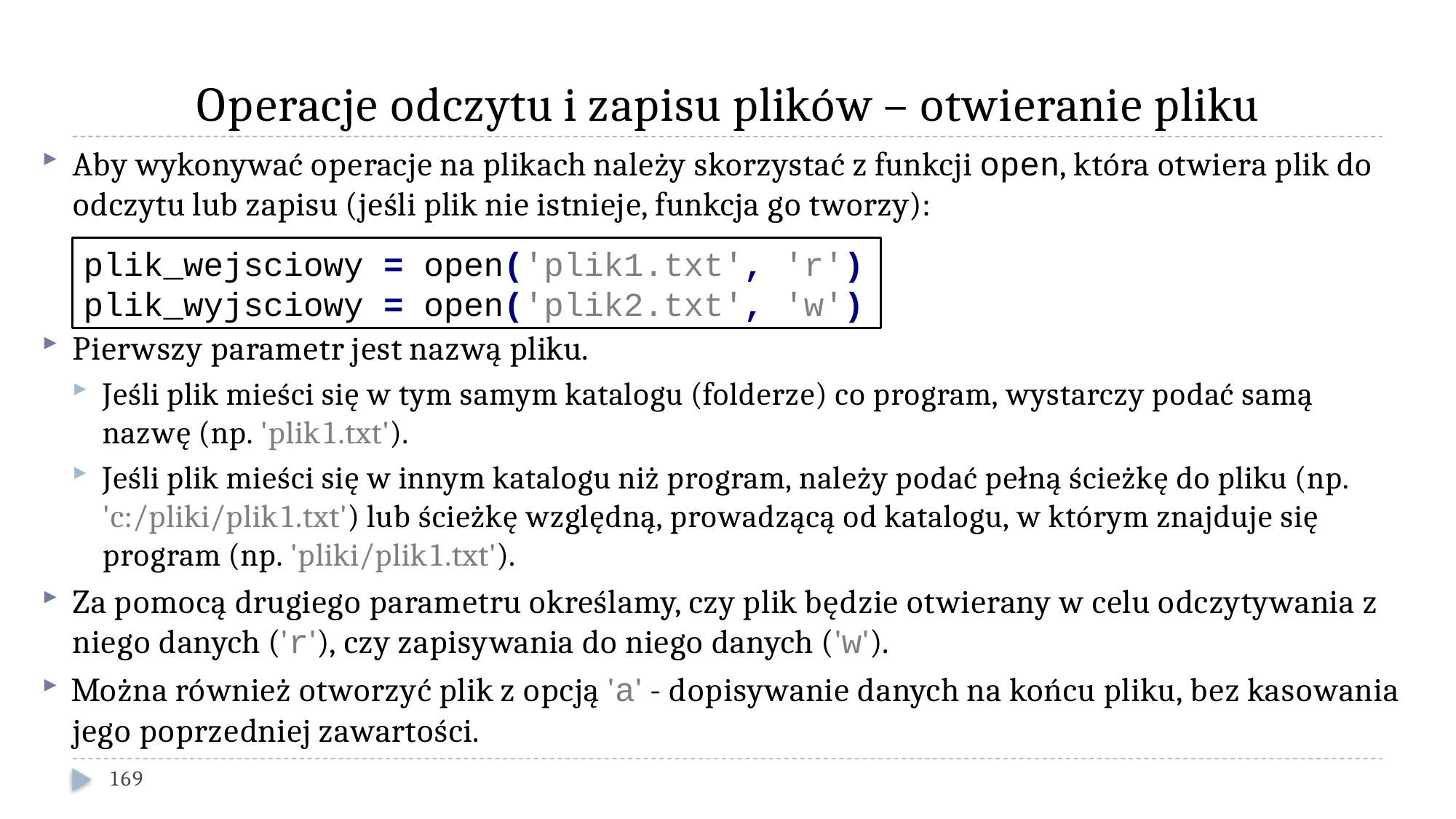

# Operacje odczytu i zapisu plików – otwieranie pliku
Aby wykonywać operacje na plikach należy skorzystać z funkcji open, która otwiera plik do odczytu lub zapisu (jeśli plik nie istnieje, funkcja go tworzy):

Pierwszy parametr jest nazwą pliku.
Jeśli plik mieści się w tym samym katalogu (folderze) co program, wystarczy podać samą nazwę (np. 'plik1.txt').
Jeśli plik mieści się w innym katalogu niż program, należy podać pełną ścieżkę do pliku (np. 'c:/pliki/plik1.txt') lub ścieżkę względną, prowadzącą od katalogu, w którym znajduje się program (np. 'pliki/plik1.txt').
Za pomocą drugiego parametru określamy, czy plik będzie otwierany w celu odczytywania z niego danych ('r'), czy zapisywania do niego danych ('w').
Można również otworzyć plik z opcją 'a' - dopisywanie danych na końcu pliku, bez kasowania jego poprzedniej zawartości.
plik_wejsciowy = open('plik1.txt', 'r')
plik_wyjsciowy = open('plik2.txt', 'w')
169